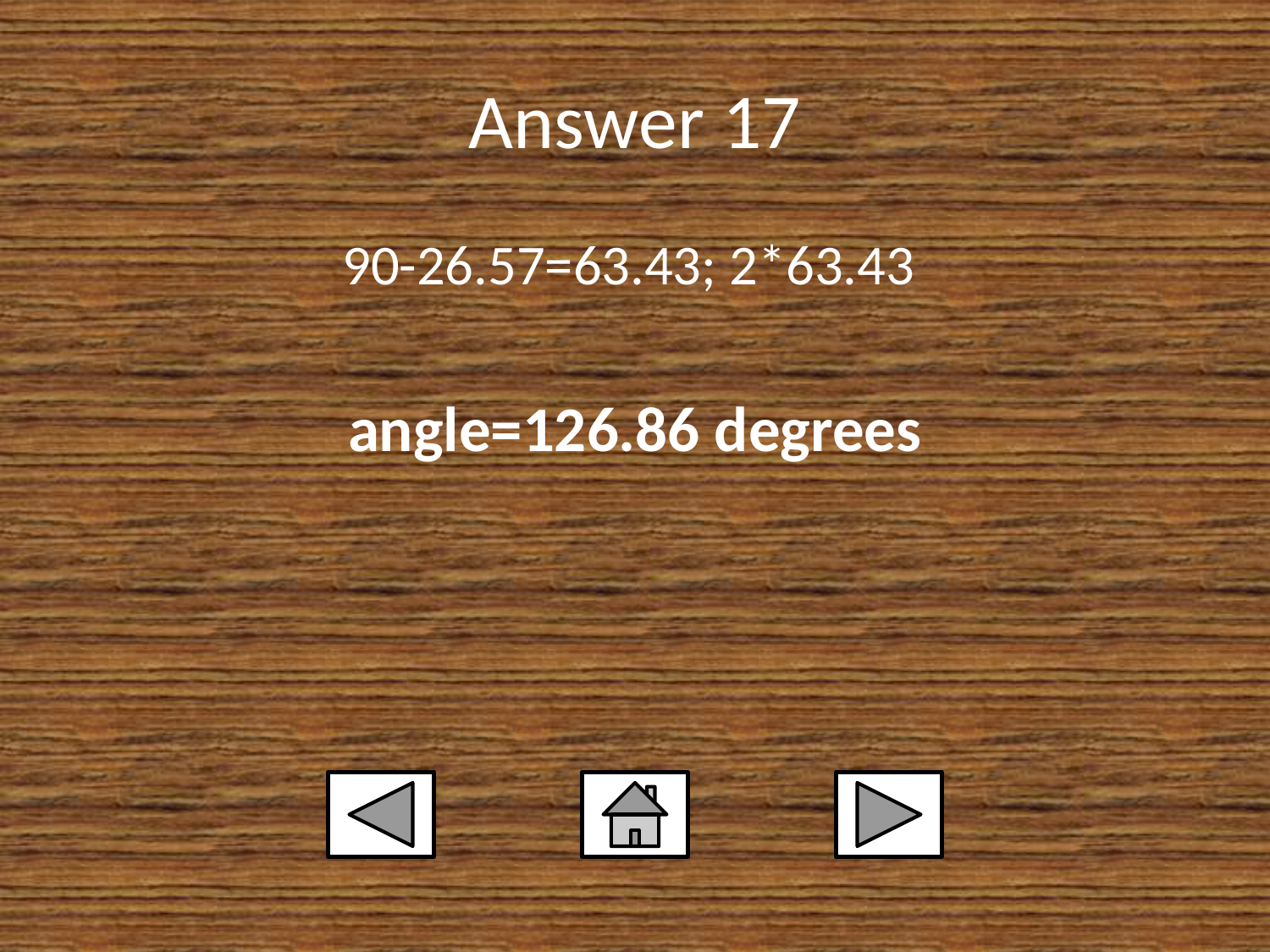

# Answer 17
90-26.57=63.43; 2*63.43

angle=126.86 degrees